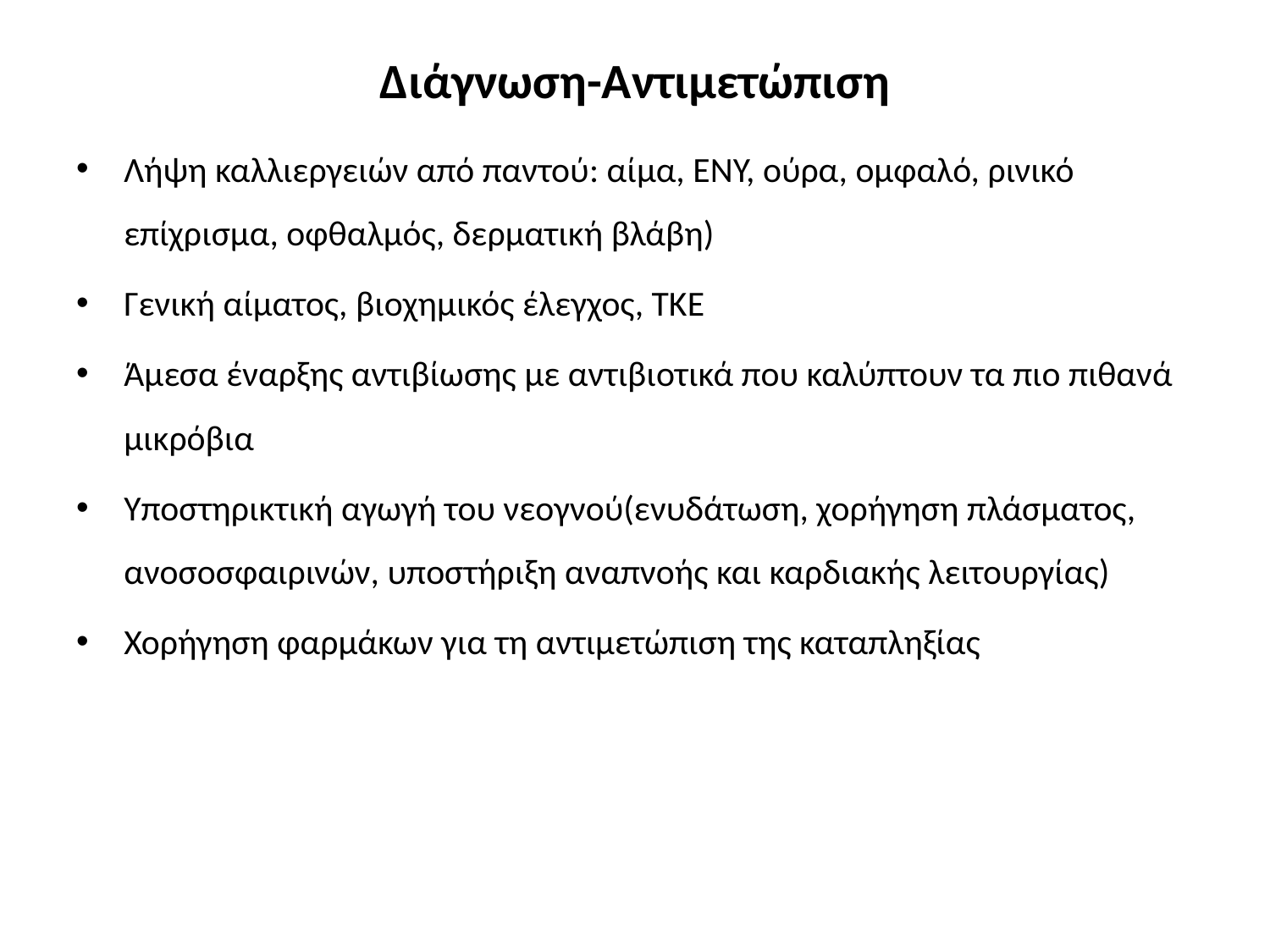

# Διάγνωση-Αντιμετώπιση
Λήψη καλλιεργειών από παντού: αίμα, ΕΝΥ, ούρα, ομφαλό, ρινικό επίχρισμα, οφθαλμός, δερματική βλάβη)
Γενική αίματος, βιοχημικός έλεγχος, ΤΚΕ
Άμεσα έναρξης αντιβίωσης με αντιβιοτικά που καλύπτουν τα πιο πιθανά μικρόβια
Υποστηρικτική αγωγή του νεογνού(ενυδάτωση, χορήγηση πλάσματος, ανοσοσφαιρινών, υποστήριξη αναπνοής και καρδιακής λειτουργίας)
Χορήγηση φαρμάκων για τη αντιμετώπιση της καταπληξίας